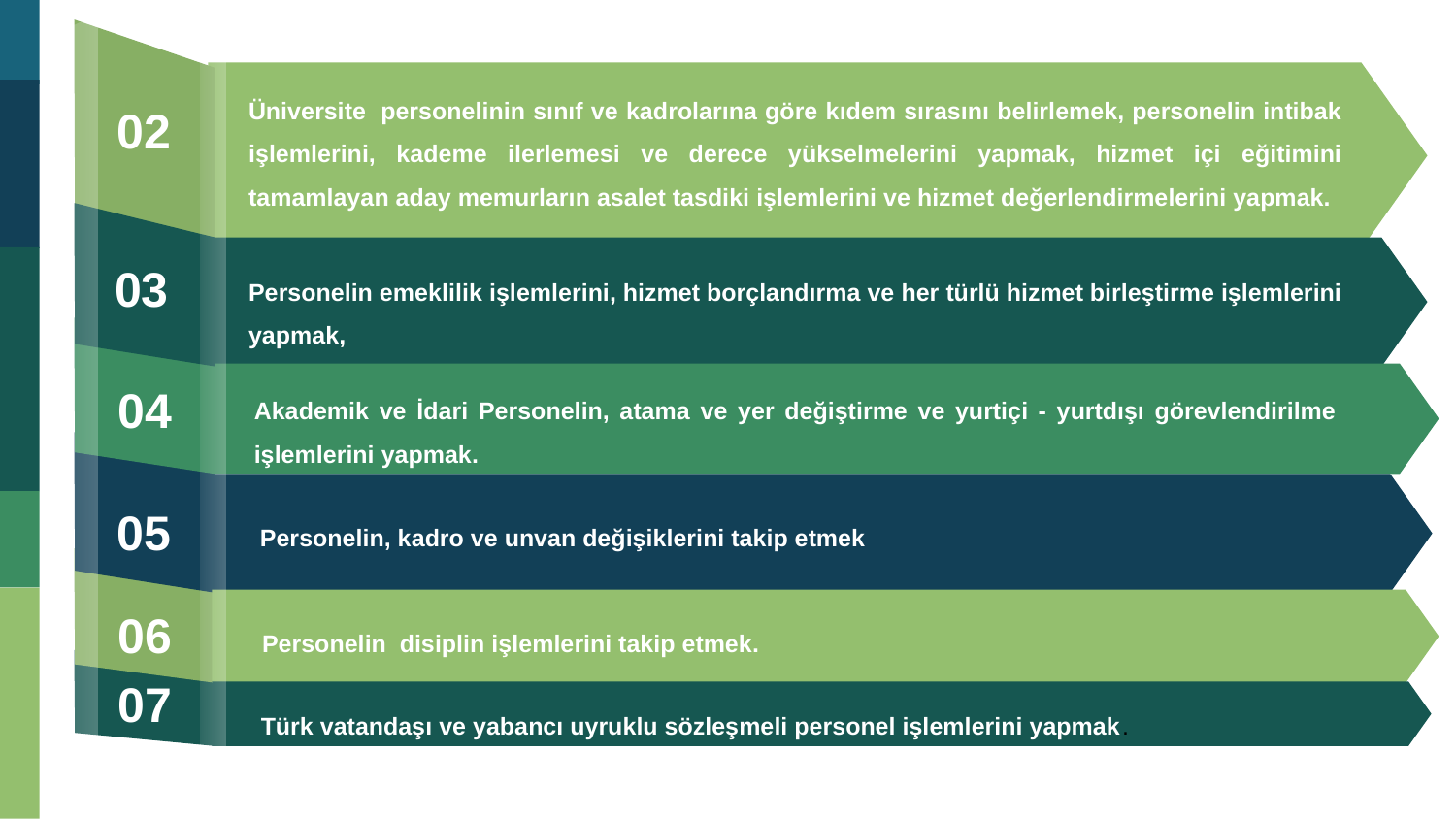

02

Üniversite  personelinin sınıf ve kadrolarına göre kıdem sırasını belirlemek, personelin intibak işlemlerini, kademe ilerlemesi ve derece yükselmelerini yapmak, hizmet içi eğitimini tamamlayan aday memurların asalet tasdiki işlemlerini ve hizmet değerlendirmelerini yapmak.

03
03

Personelin emeklilik işlemlerini, hizmet borçlandırma ve her türlü hizmet birleştirme işlemlerini yapmak,

04

Akademik ve İdari Personelin, atama ve yer değiştirme ve yurtiçi - yurtdışı görevlendirilme işlemlerini yapmak.

05

Personelin, kadro ve unvan değişiklerini takip etmek

06

Personelin  disiplin işlemlerini takip etmek.
07

Türk vatandaşı ve yabancı uyruklu sözleşmeli personel işlemlerini yapmak.